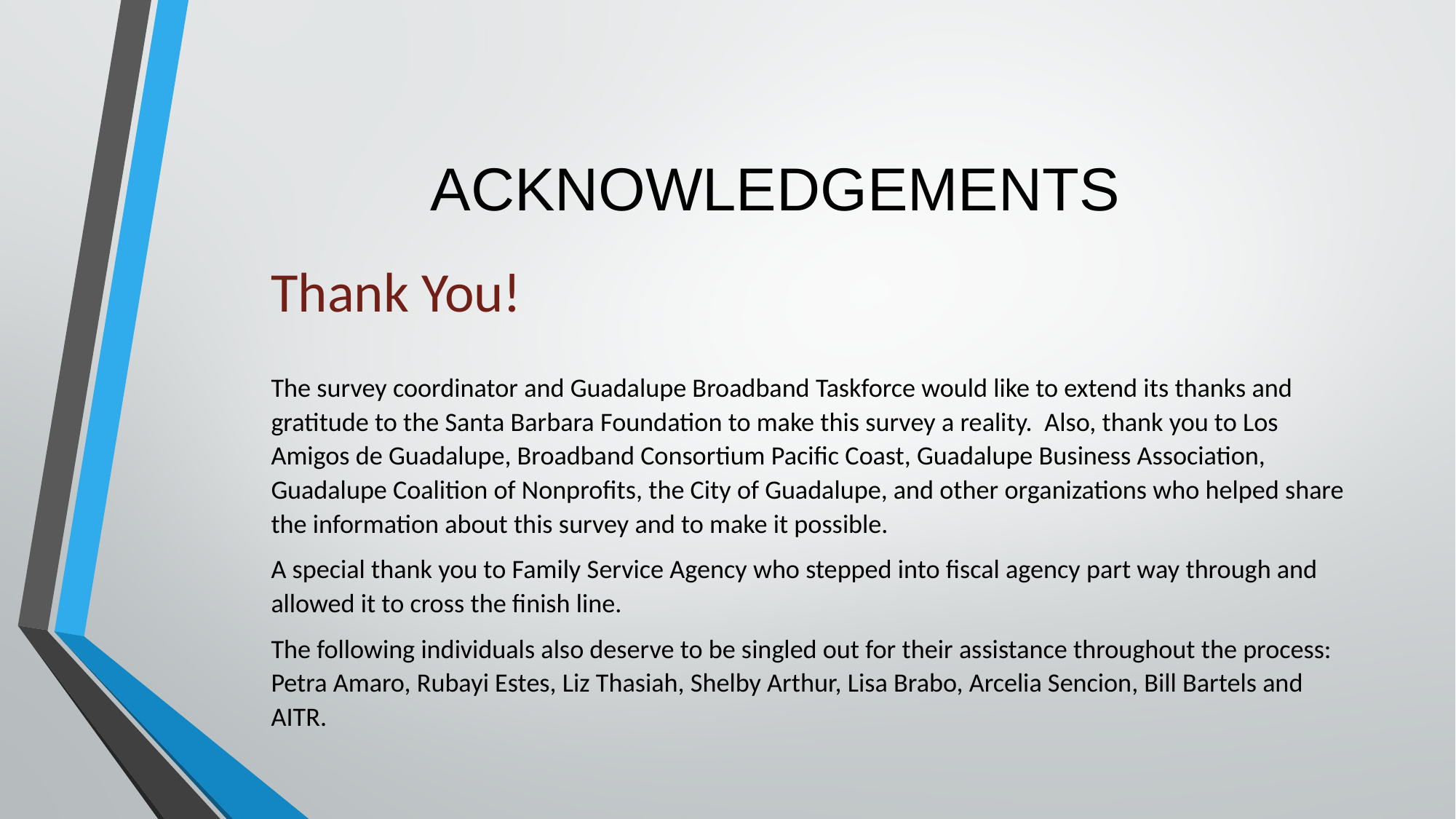

# ACKNOWLEDGEMENTS
Thank You!

The survey coordinator and Guadalupe Broadband Taskforce would like to extend its thanks and gratitude to the Santa Barbara Foundation to make this survey a reality.  Also, thank you to Los Amigos de Guadalupe, Broadband Consortium Pacific Coast, Guadalupe Business Association, Guadalupe Coalition of Nonprofits, the City of Guadalupe, and other organizations who helped share the information about this survey and to make it possible.
A special thank you to Family Service Agency who stepped into fiscal agency part way through and allowed it to cross the finish line.
The following individuals also deserve to be singled out for their assistance throughout the process: Petra Amaro, Rubayi Estes, Liz Thasiah, Shelby Arthur, Lisa Brabo, Arcelia Sencion, Bill Bartels and AITR.